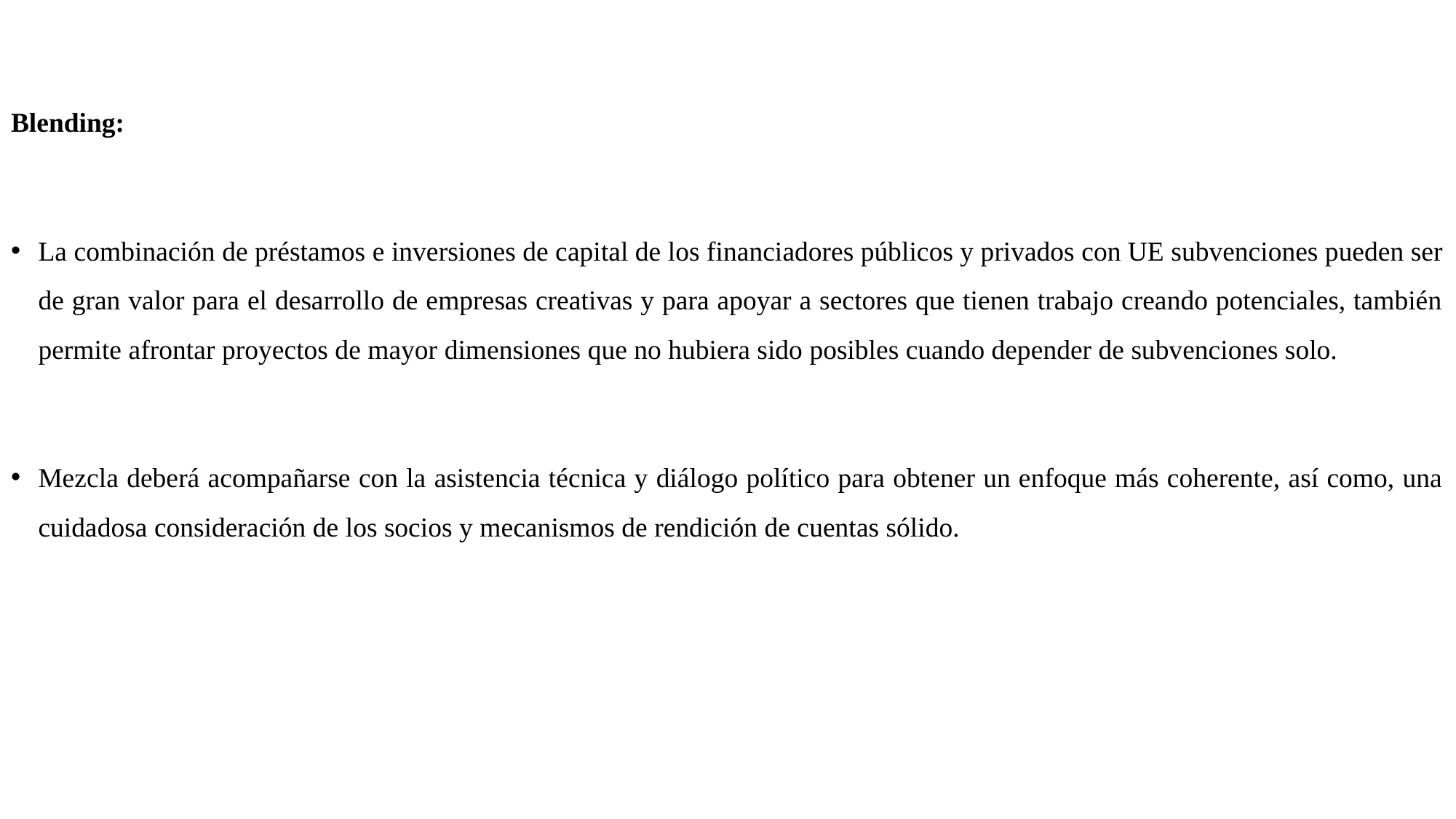

Blending:

La combinación de préstamos e inversiones de capital de los financiadores públicos y privados con UE subvenciones pueden ser de gran valor para el desarrollo de empresas creativas y para apoyar a sectores que tienen trabajo creando potenciales, también permite afrontar proyectos de mayor dimensiones que no hubiera sido posibles cuando depender de subvenciones solo.

Mezcla deberá acompañarse con la asistencia técnica y diálogo político para obtener un enfoque más coherente, así como, una cuidadosa consideración de los socios y mecanismos de rendición de cuentas sólido.